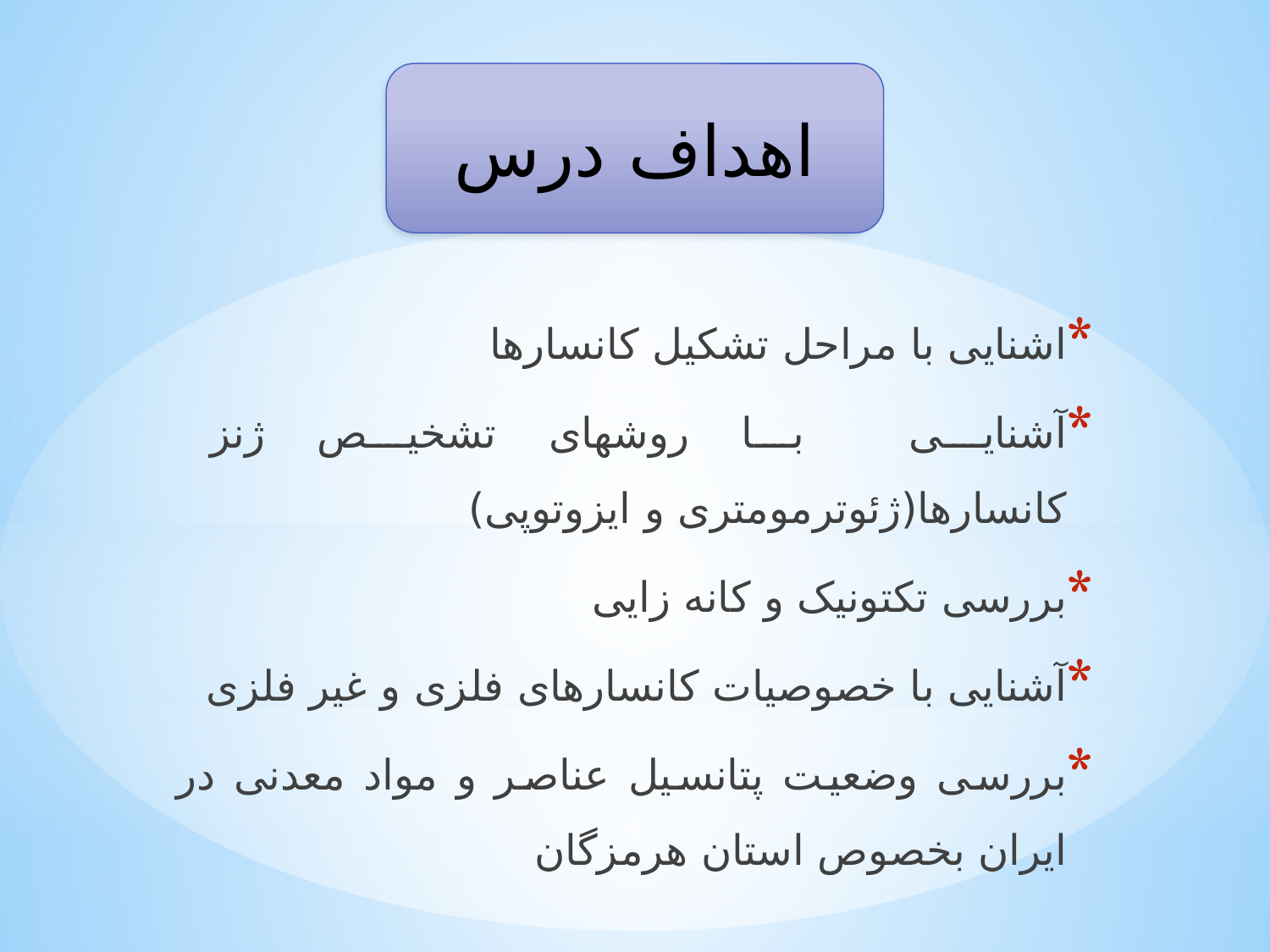

اهداف درس
اشنایی با مراحل تشکیل کانسارها
آشنایی  با روشهای تشخیص ژنز کانسارها(ژئوترمومتری و ایزوتوپی)
بررسی تکتونیک و کانه زایی
آشنایی با خصوصیات کانسارهای فلزی و غیر فلزی
بررسی وضعیت پتانسیل عناصر و مواد معدنی در ایران بخصوص استان هرمزگان